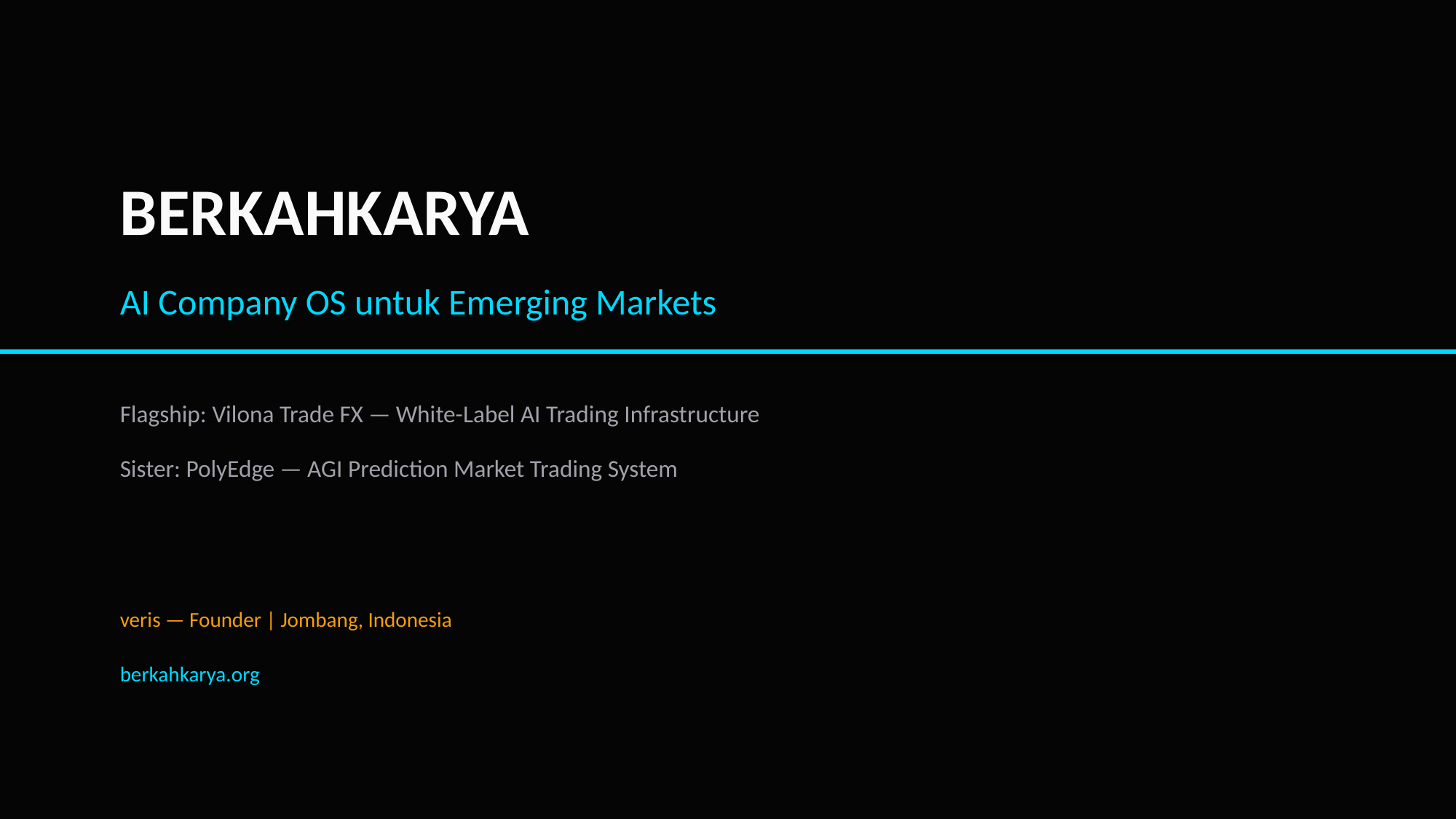

BERKAHKARYA
AI Company OS untuk Emerging Markets

Flagship: Vilona Trade FX — White-Label AI Trading Infrastructure
Sister: PolyEdge — AGI Prediction Market Trading System
veris — Founder | Jombang, Indonesia
berkahkarya.org